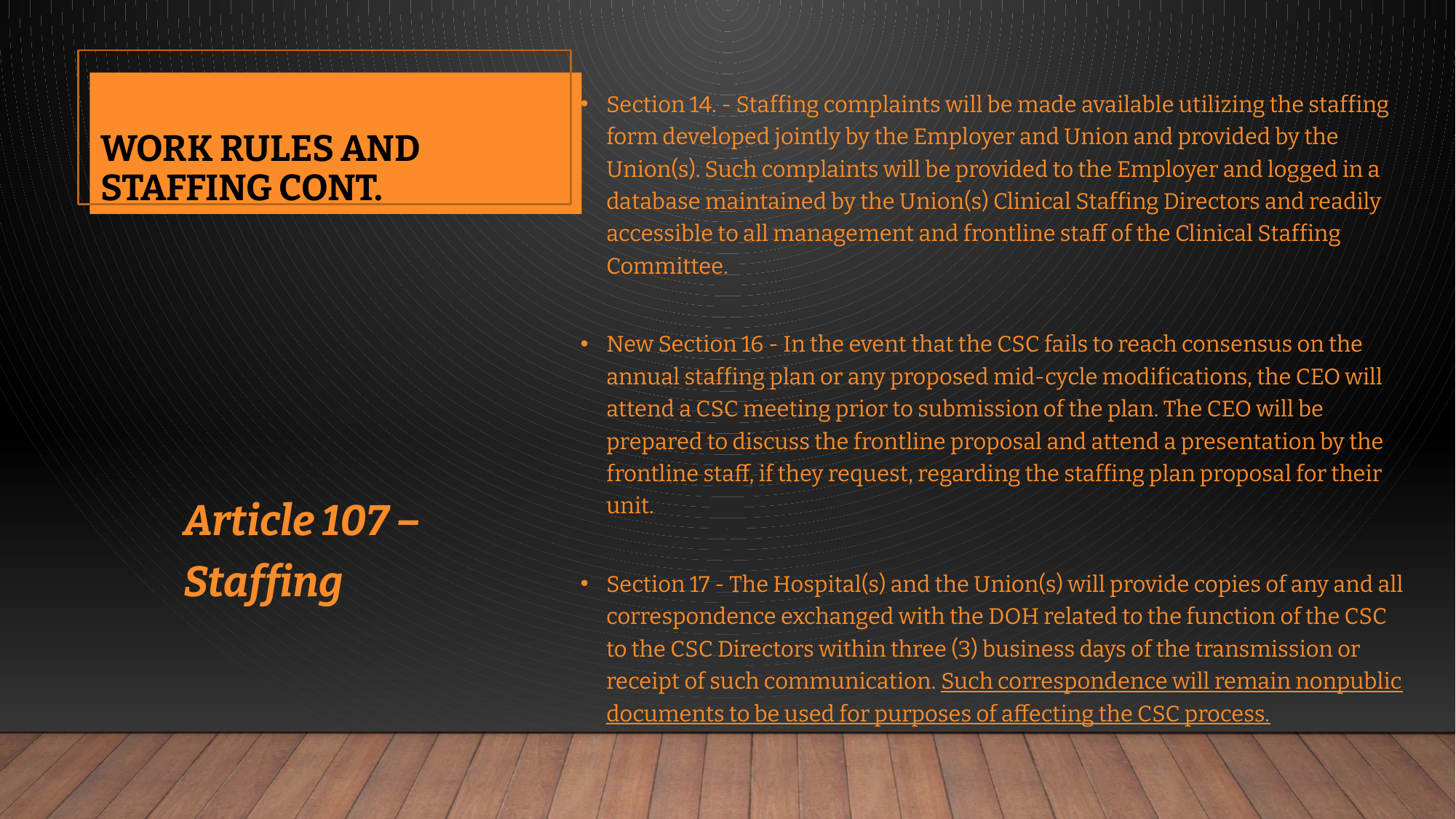

Section 14. - Staffing complaints will be made available utilizing the staffing form developed jointly by the Employer and Union and provided by the Union(s). Such complaints will be provided to the Employer and logged in a database maintained by the Union(s) Clinical Staffing Directors and readily accessible to all management and frontline staff of the Clinical Staffing Committee.

New Section 16 - In the event that the CSC fails to reach consensus on the annual staffing plan or any proposed mid-cycle modifications, the CEO will attend a CSC meeting prior to submission of the plan. The CEO will be prepared to discuss the frontline proposal and attend a presentation by the frontline staff, if they request, regarding the staffing plan proposal for their unit.

Section 17 - The Hospital(s) and the Union(s) will provide copies of any and all correspondence exchanged with the DOH related to the function of the CSC to the CSC Directors within three (3) business days of the transmission or receipt of such communication. Such correspondence will remain nonpublic documents to be used for purposes of affecting the CSC process.

# Work Rules and Staffing Cont.
38

Article 107 – Staffing